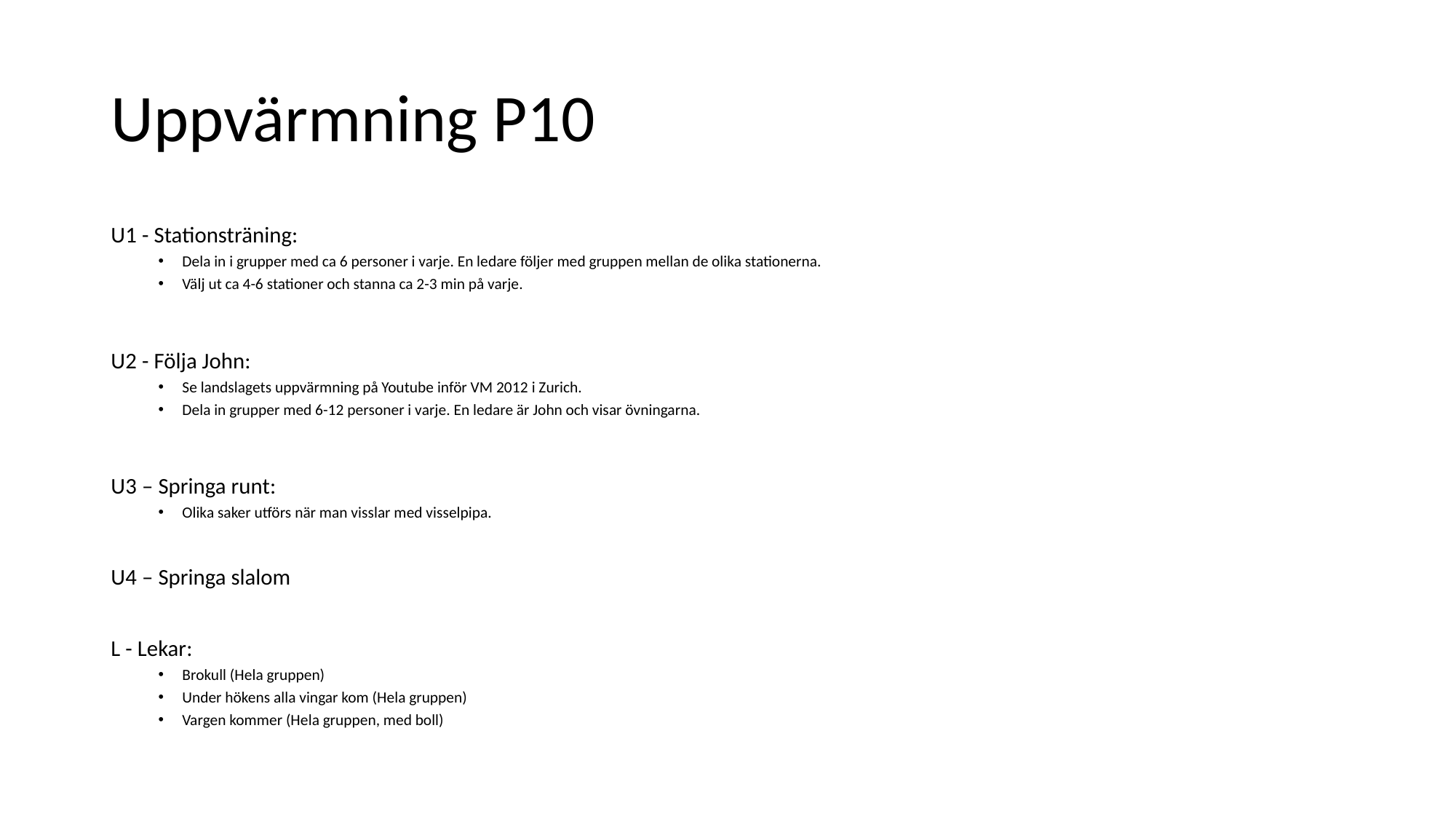

# Uppvärmning P10
U1 - Stationsträning:
Dela in i grupper med ca 6 personer i varje. En ledare följer med gruppen mellan de olika stationerna.
Välj ut ca 4-6 stationer och stanna ca 2-3 min på varje.

U2 - Följa John:
Se landslagets uppvärmning på Youtube inför VM 2012 i Zurich.
Dela in grupper med 6-12 personer i varje. En ledare är John och visar övningarna.

U3 – Springa runt:
Olika saker utförs när man visslar med visselpipa.

U4 – Springa slalom

L - Lekar:
Brokull (Hela gruppen)
Under hökens alla vingar kom (Hela gruppen)
Vargen kommer (Hela gruppen, med boll)